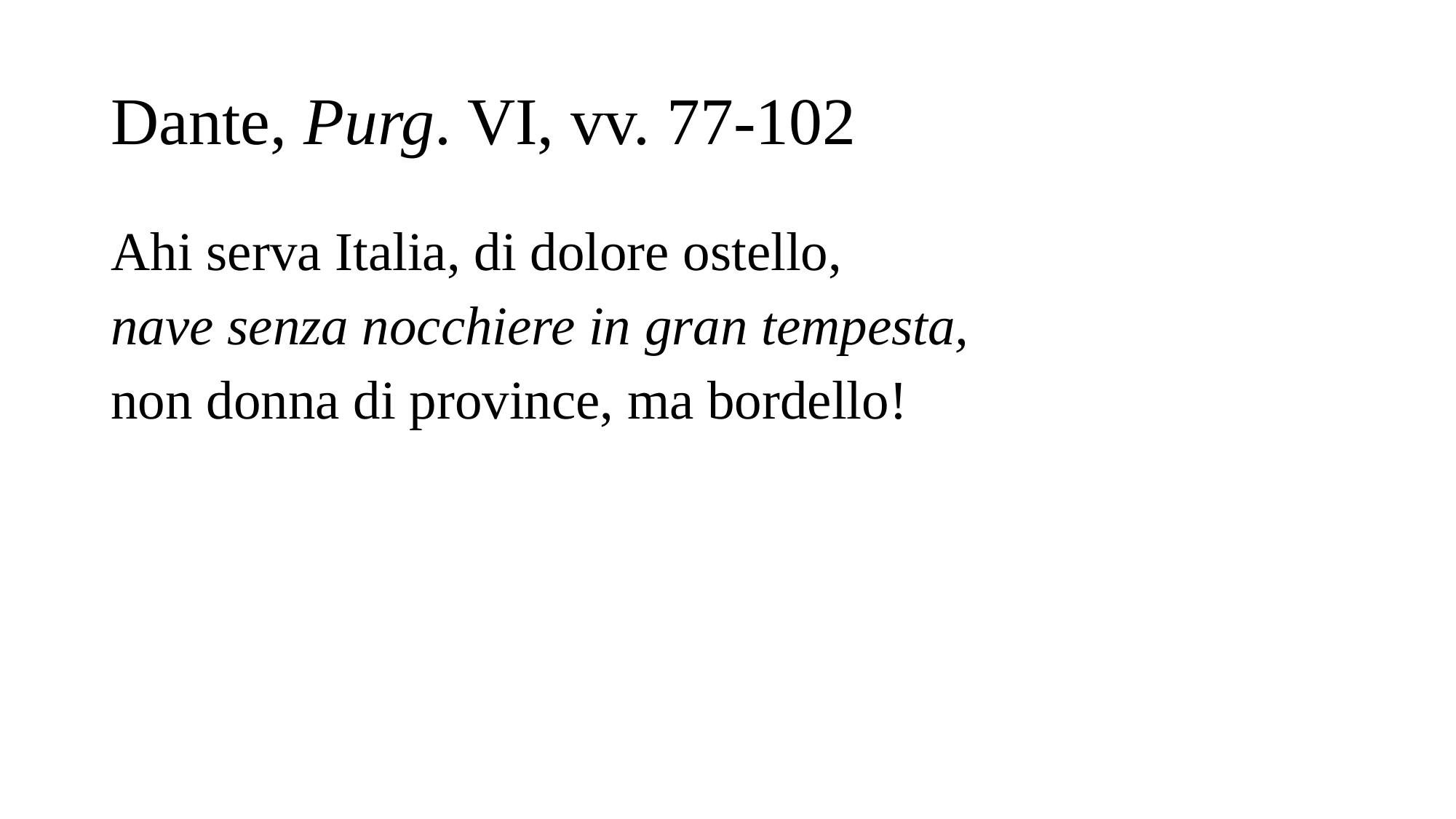

# Dante, Purg. VI, vv. 77-102
Ahi serva Italia, di dolore ostello,
nave senza nocchiere in gran tempesta,
non donna di province, ma bordello!